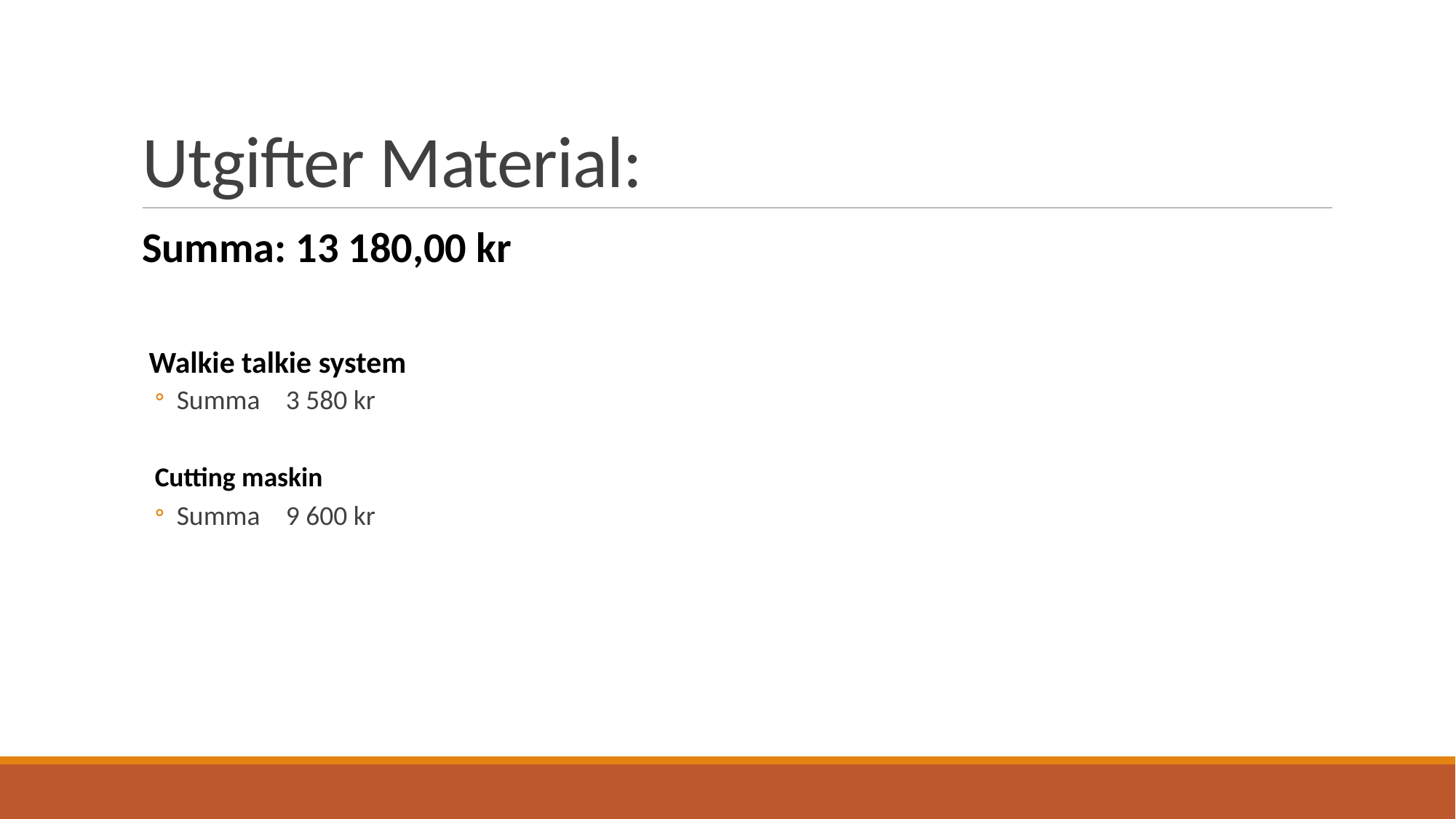

# Utgifter Material:
Summa: 13 180,00 kr

 Walkie talkie system
Summa	3 580 kr

Cutting maskin
Summa 	9 600 kr